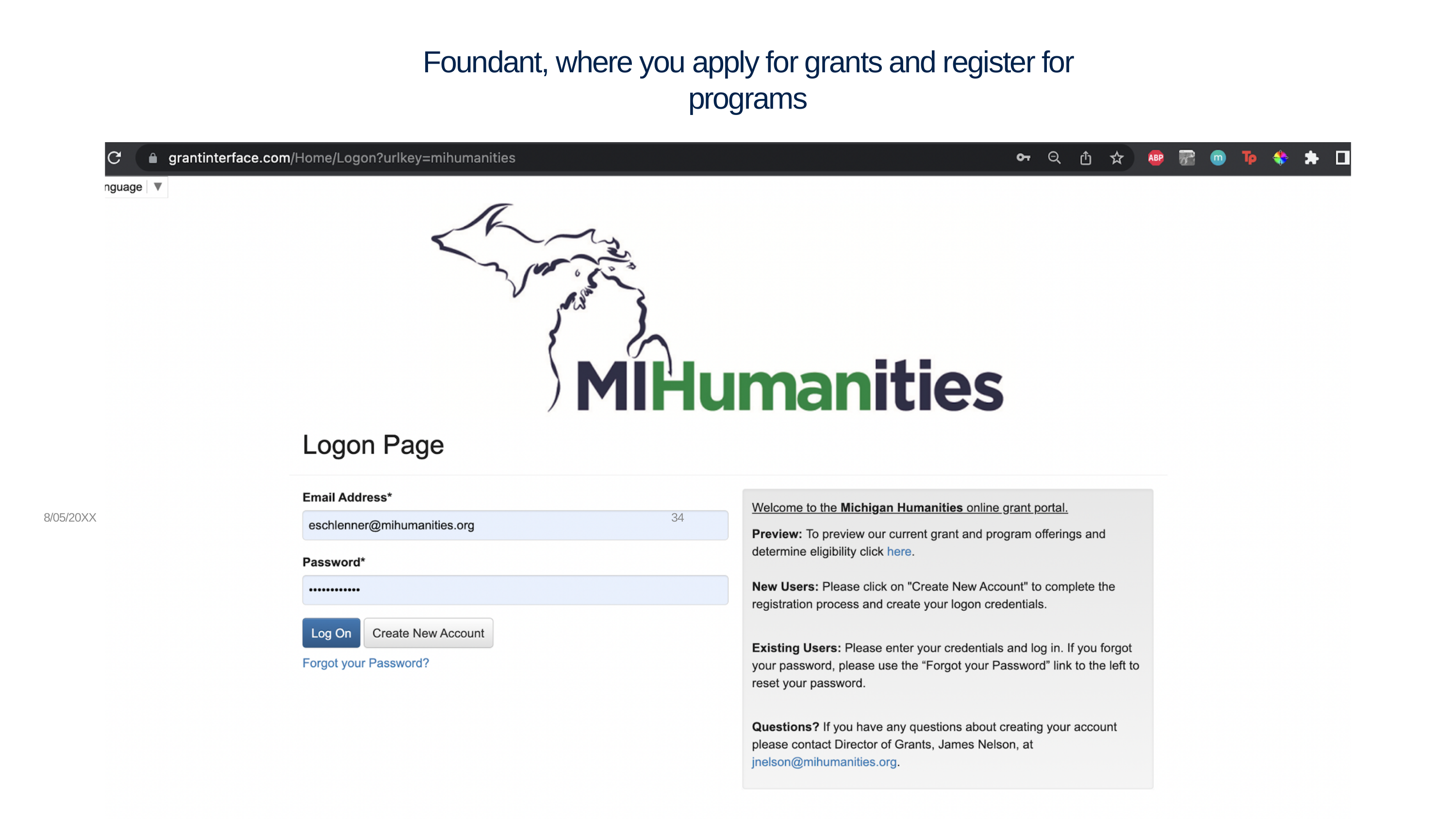

Foundant, where you apply for grants and register for programs

8/05/20XX
34